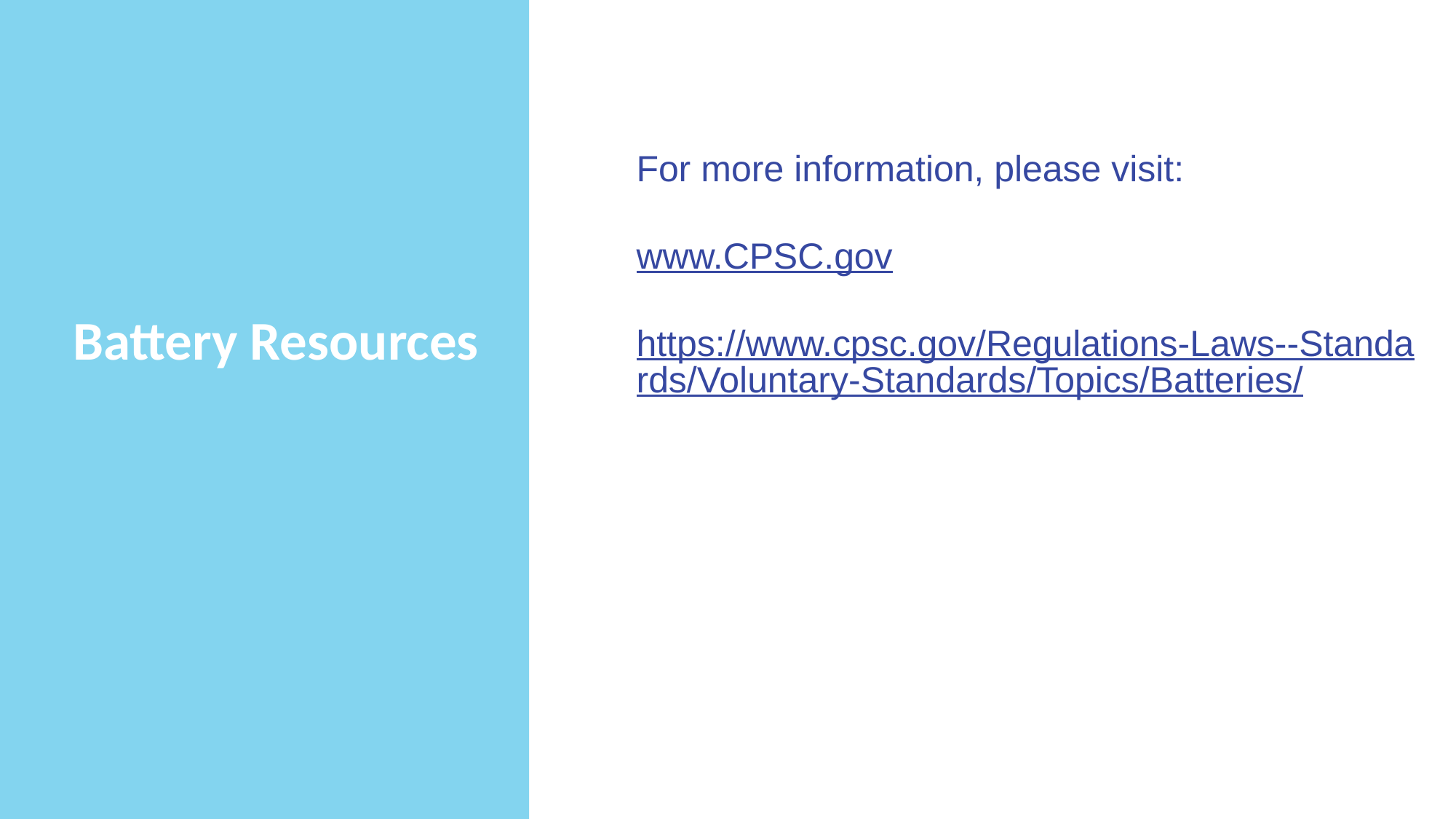

For more information, please visit:

www.CPSC.gov

https://www.cpsc.gov/Regulations-Laws--Standards/Voluntary-Standards/Topics/Batteries/
Battery Resources